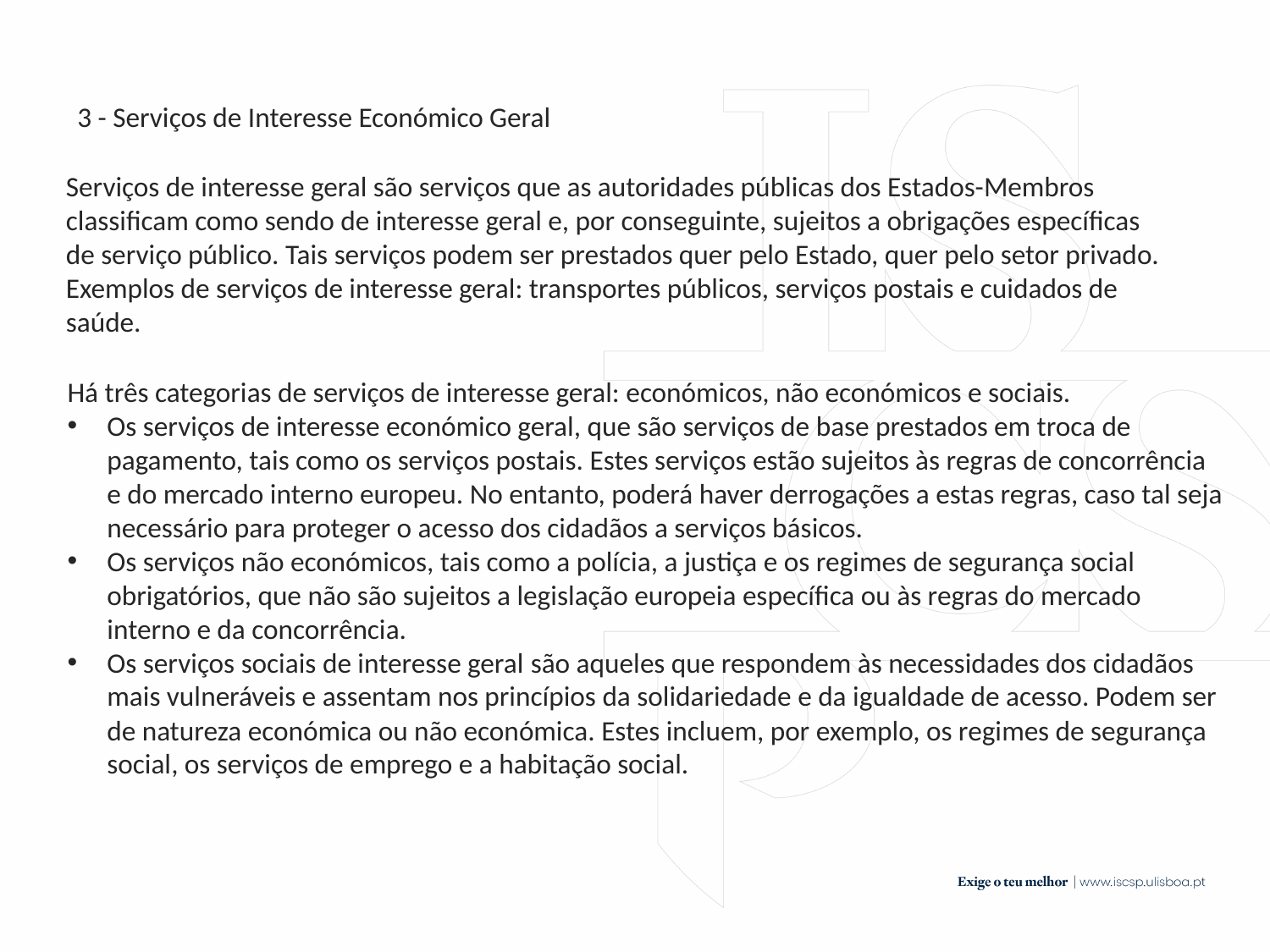

3 - Serviços de Interesse Económico Geral
Serviços de interesse geral são serviços que as autoridades públicas dos Estados-Membros classificam como sendo de interesse geral e, por conseguinte, sujeitos a obrigações específicas de serviço público. Tais serviços podem ser prestados quer pelo Estado, quer pelo setor privado.
Exemplos de serviços de interesse geral: transportes públicos, serviços postais e cuidados de saúde.
Há três categorias de serviços de interesse geral: económicos, não económicos e sociais.
Os serviços de interesse económico geral, que são serviços de base prestados em troca de pagamento, tais como os serviços postais. Estes serviços estão sujeitos às regras de concorrência e do mercado interno europeu. No entanto, poderá haver derrogações a estas regras, caso tal seja necessário para proteger o acesso dos cidadãos a serviços básicos.
Os serviços não económicos, tais como a polícia, a justiça e os regimes de segurança social obrigatórios, que não são sujeitos a legislação europeia específica ou às regras do mercado interno e da concorrência.
Os serviços sociais de interesse geral são aqueles que respondem às necessidades dos cidadãos mais vulneráveis e assentam nos princípios da solidariedade e da igualdade de acesso. Podem ser de natureza económica ou não económica. Estes incluem, por exemplo, os regimes de segurança social, os serviços de emprego e a habitação social.